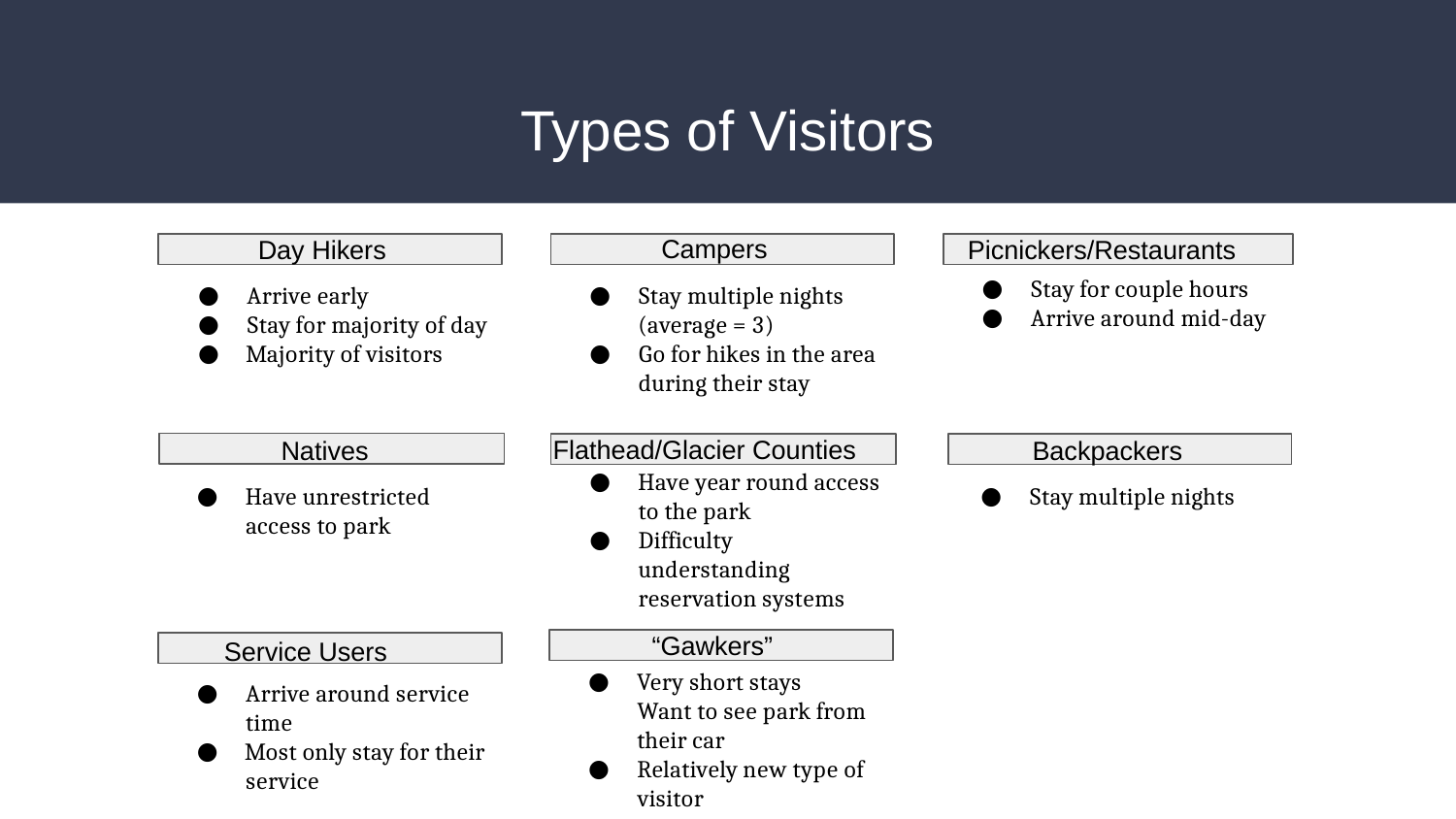

# Types of Visitors
Campers
Day Hikers
Picnickers/Restaurants

Stay for couple hours
Arrive around mid-day

Arrive early
Stay for majority of day
Majority of visitors

Stay multiple nights (average = 3)
Go for hikes in the area during their stay

Flathead/Glacier Counties
Natives
Backpackers

Have year round access to the park
Difficulty understanding reservation systems

Have unrestricted access to park

Stay multiple nights
“Gawkers”
Service Users

Very short stays
Want to see park from their car
Relatively new type of visitor
Arrive around service time
Most only stay for their service